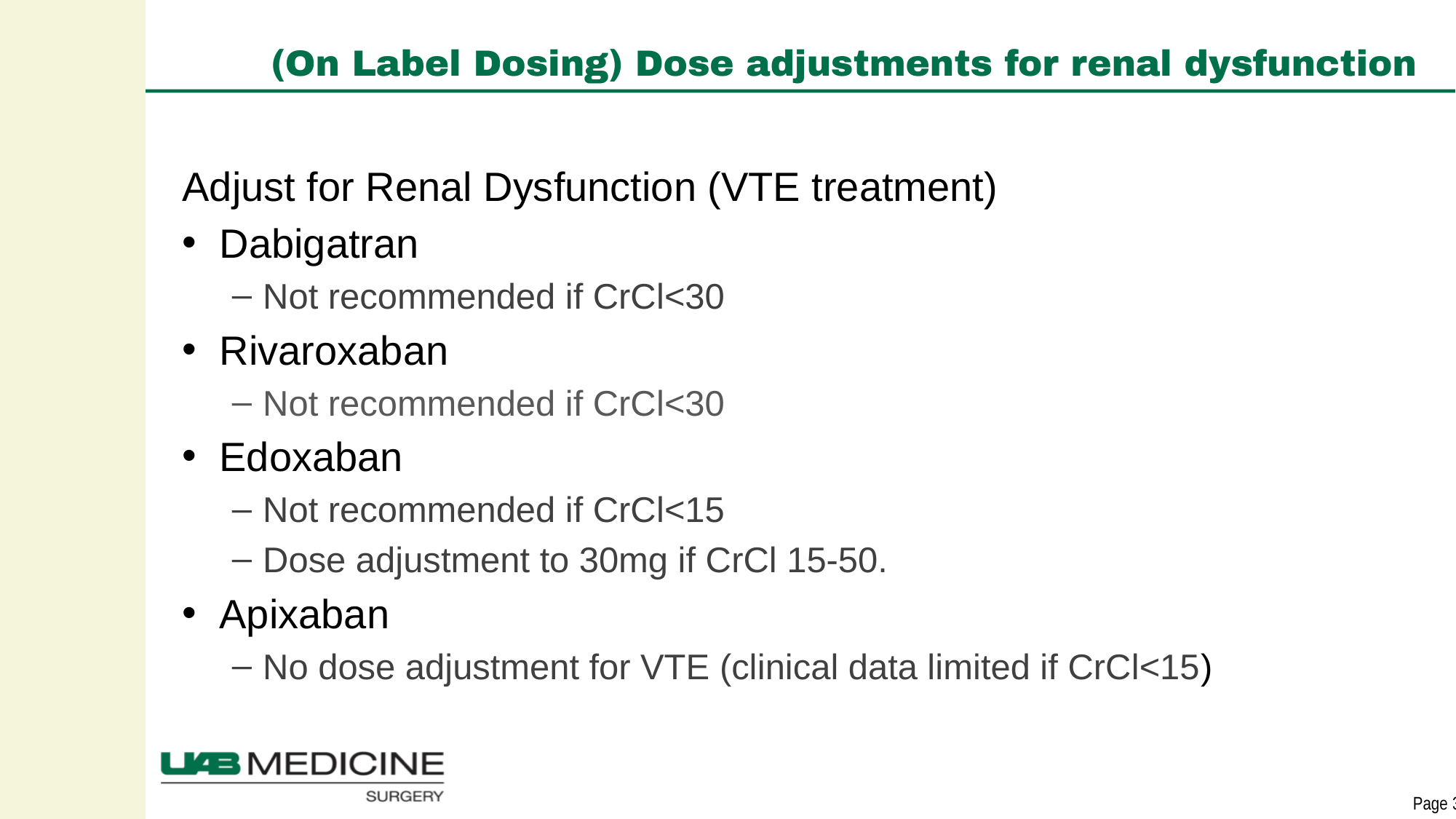

# (On Label Dosing) Dose adjustments for renal dysfunction
Adjust for Renal Dysfunction (VTE treatment)
Dabigatran
Not recommended if CrCl<30
Rivaroxaban
Not recommended if CrCl<30
Edoxaban
Not recommended if CrCl<15
Dose adjustment to 30mg if CrCl 15-50.
Apixaban
No dose adjustment for VTE (clinical data limited if CrCl<15)